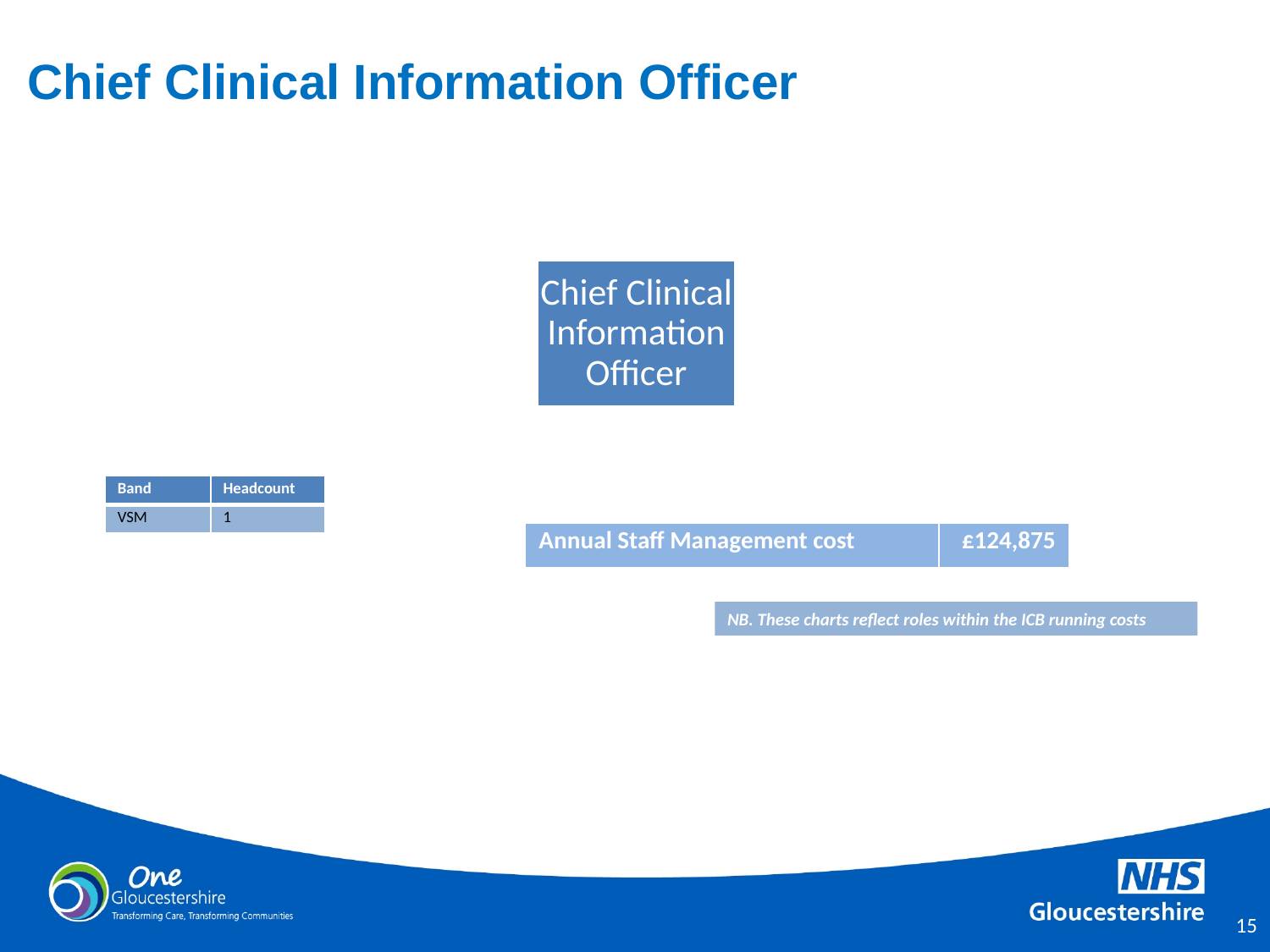

# Chief Clinical Information Officer
Chief Clinical Information Officer
| Band | Headcount |
| --- | --- |
| VSM | 1 |
| Annual Staff Management cost | £124,875 |
| --- | --- |
NB. These charts reflect roles within the ICB running costs
15